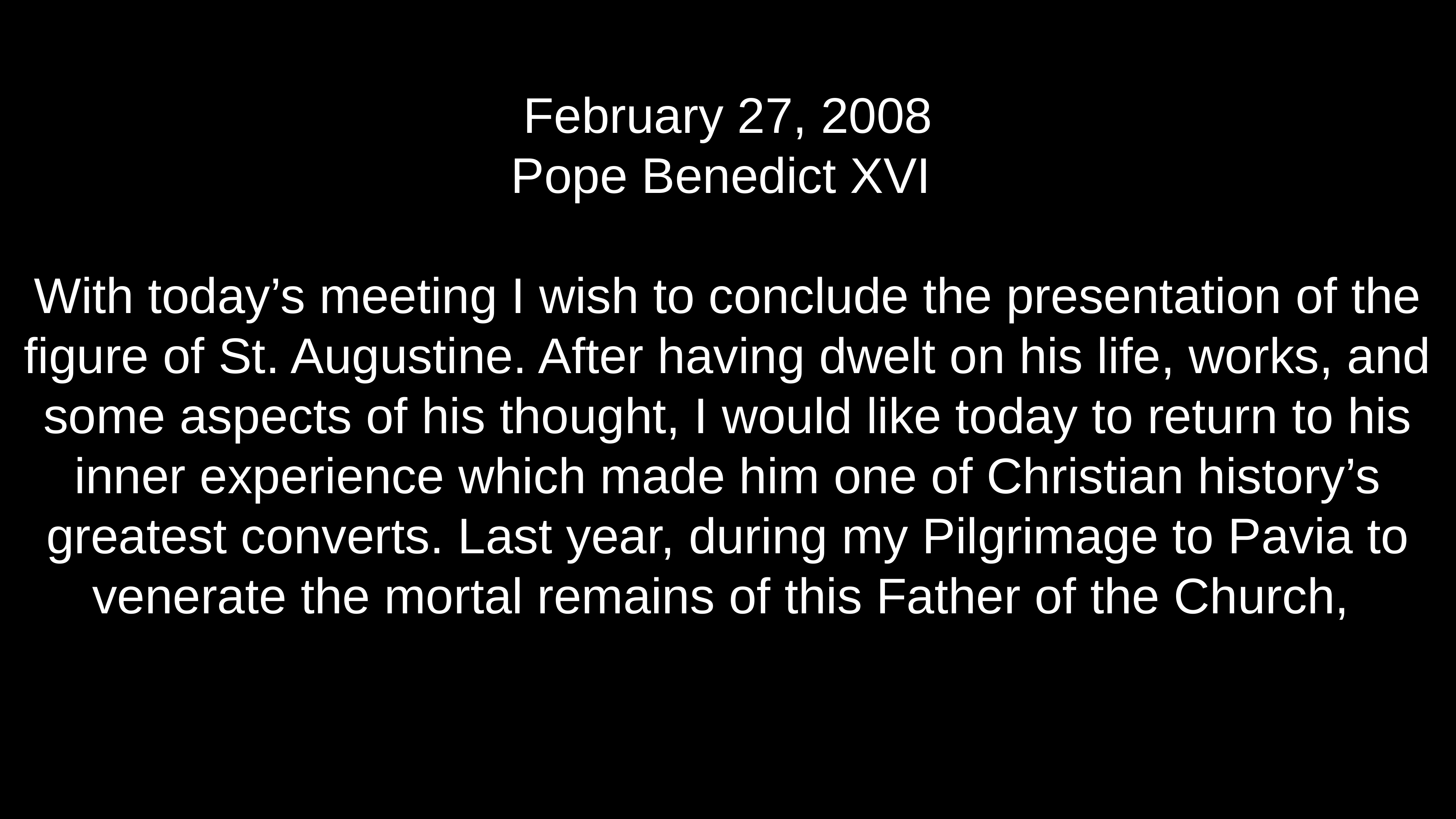

# February 27, 2008 Pope Benedict XVI

With today’s meeting I wish to conclude the presentation of the figure of St. Augustine. After having dwelt on his life, works, and some aspects of his thought, I would like today to return to his inner experience which made him one of Christian history’s greatest converts. Last year, during my Pilgrimage to Pavia to venerate the mortal remains of this Father of the Church,